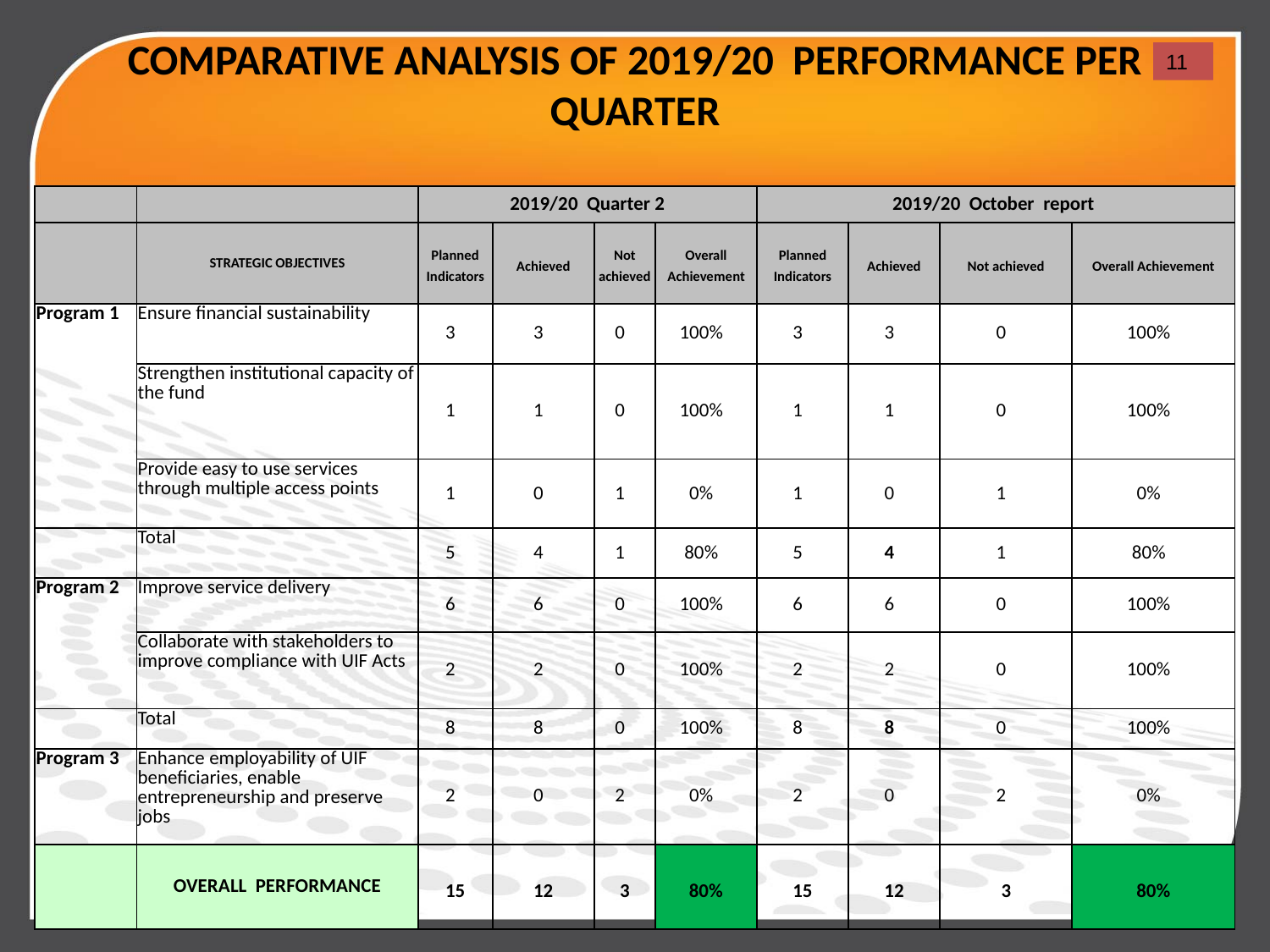

# COMPARATIVE ANALYSIS OF 2019/20  PERFORMANCE PER QUARTER
11
|  |  | 2019/20 Quarter 2 |  |  |  | 2019/20 October report |  |  |  |
| --- | --- | --- | --- | --- | --- | --- | --- | --- | --- |
|  | STRATEGIC OBJECTIVES | Planned Indicators | Achieved | Not achieved | Overall Achievement | Planned Indicators | Achieved | Not achieved | Overall Achievement |
| Program 1 | Ensure financial sustainability | 3 | 3 | 0 | 100% | 3 | 3 | 0 | 100% |
|  | Strengthen institutional capacity of the fund | 1 | 1 | 0 | 100% | 1 | 1 | 0 | 100% |
|  | Provide easy to use services through multiple access points | 1 | 0 | 1 | 0% | 1 | 0 | 1 | 0% |
|  | Total | 5 | 4 | 1 | 80% | 5 | 4 | 1 | 80% |
| Program 2 | Improve service delivery | 6 | 6 | 0 | 100% | 6 | 6 | 0 | 100% |
|  | Collaborate with stakeholders to improve compliance with UIF Acts | 2 | 2 | 0 | 100% | 2 | 2 | 0 | 100% |
|  | Total | 8 | 8 | 0 | 100% | 8 | 8 | 0 | 100% |
| Program 3 | Enhance employability of UIF beneficiaries, enable entrepreneurship and preserve jobs | 2 | 0 | 2 | 0% | 2 | 0 | 2 | 0% |
|  | OVERALL PERFORMANCE | 15 | 12 | 3 | 80% | 15 | 12 | 3 | 80% |